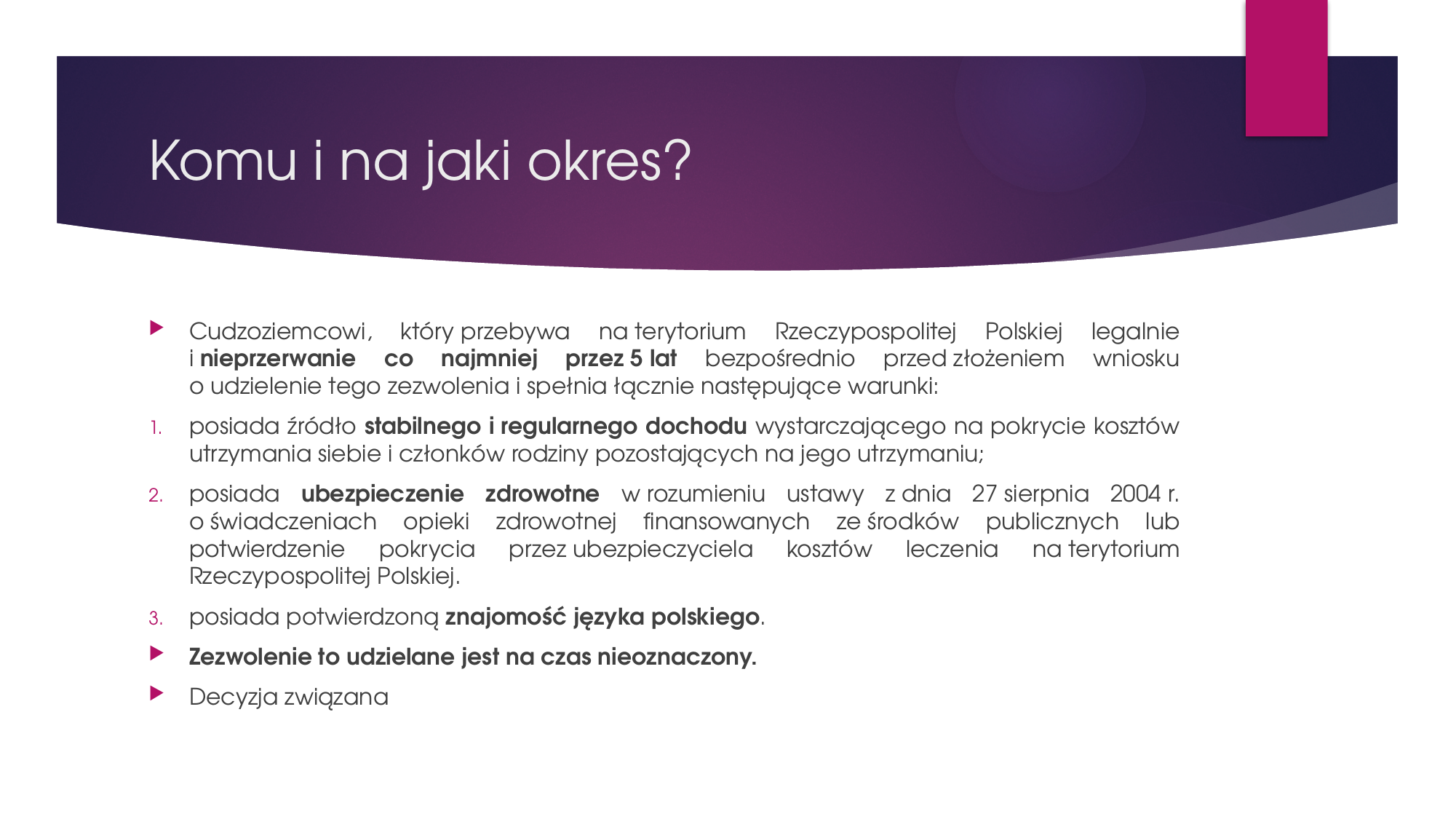

# Komu i na jaki okres?
Cudzoziemcowi, który przebywa na terytorium Rzeczypospolitej Polskiej legalnie i nieprzerwanie co najmniej przez 5 lat bezpośrednio przed złożeniem wniosku o udzielenie tego zezwolenia i spełnia łącznie następujące warunki:
posiada źródło stabilnego i regularnego dochodu wystarczającego na pokrycie kosztów utrzymania siebie i członków rodziny pozostających na jego utrzymaniu;
posiada ubezpieczenie zdrowotne w rozumieniu ustawy z dnia 27 sierpnia 2004 r. o świadczeniach opieki zdrowotnej finansowanych ze środków publicznych lub potwierdzenie pokrycia przez ubezpieczyciela kosztów leczenia na terytorium Rzeczypospolitej Polskiej.
posiada potwierdzoną znajomość języka polskiego.
Zezwolenie to udzielane jest na czas nieoznaczony.
Decyzja związana